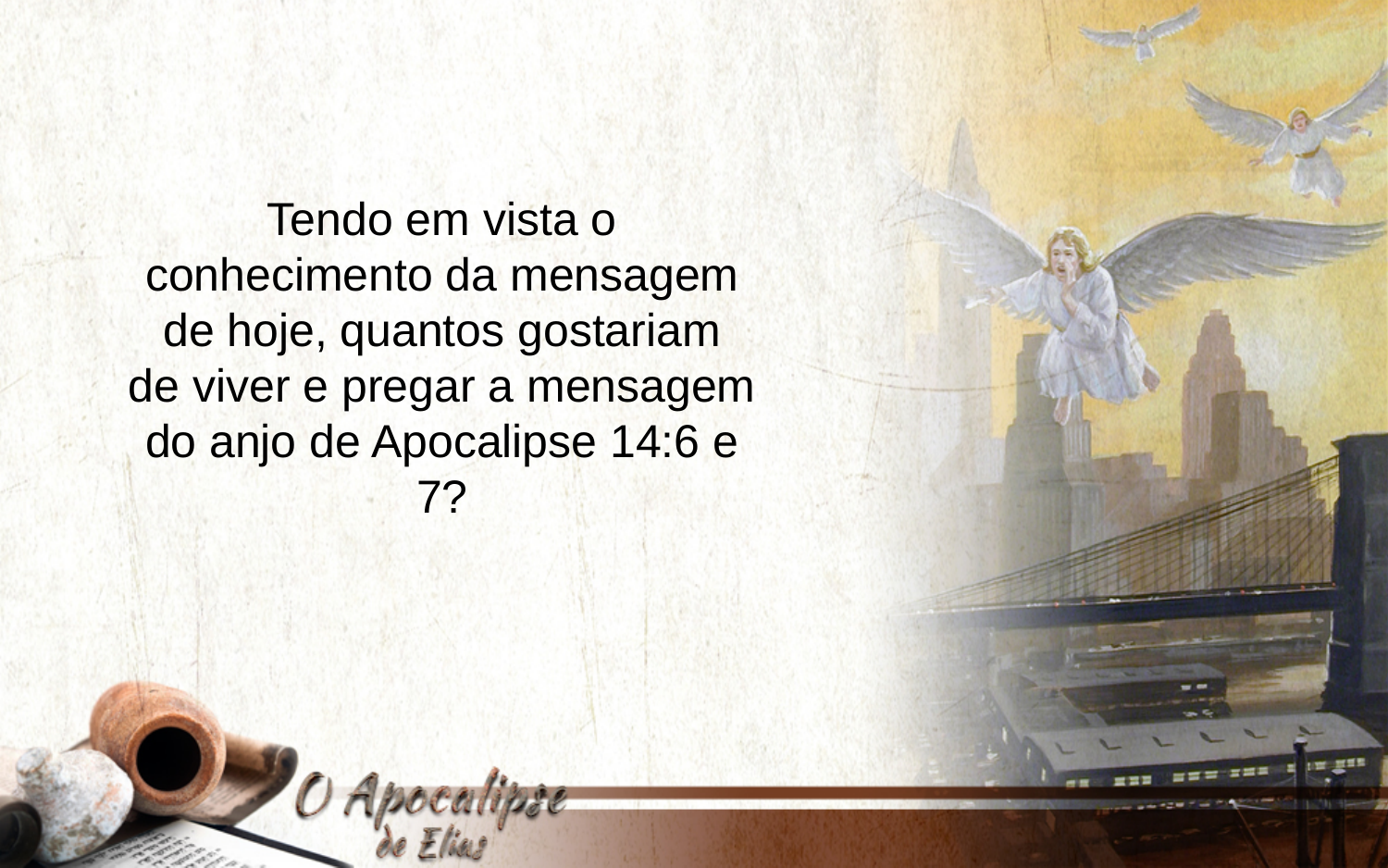

Tendo em vista o conhecimento da mensagem de hoje, quantos gostariam
de viver e pregar a mensagem do anjo de Apocalipse 14:6 e 7?